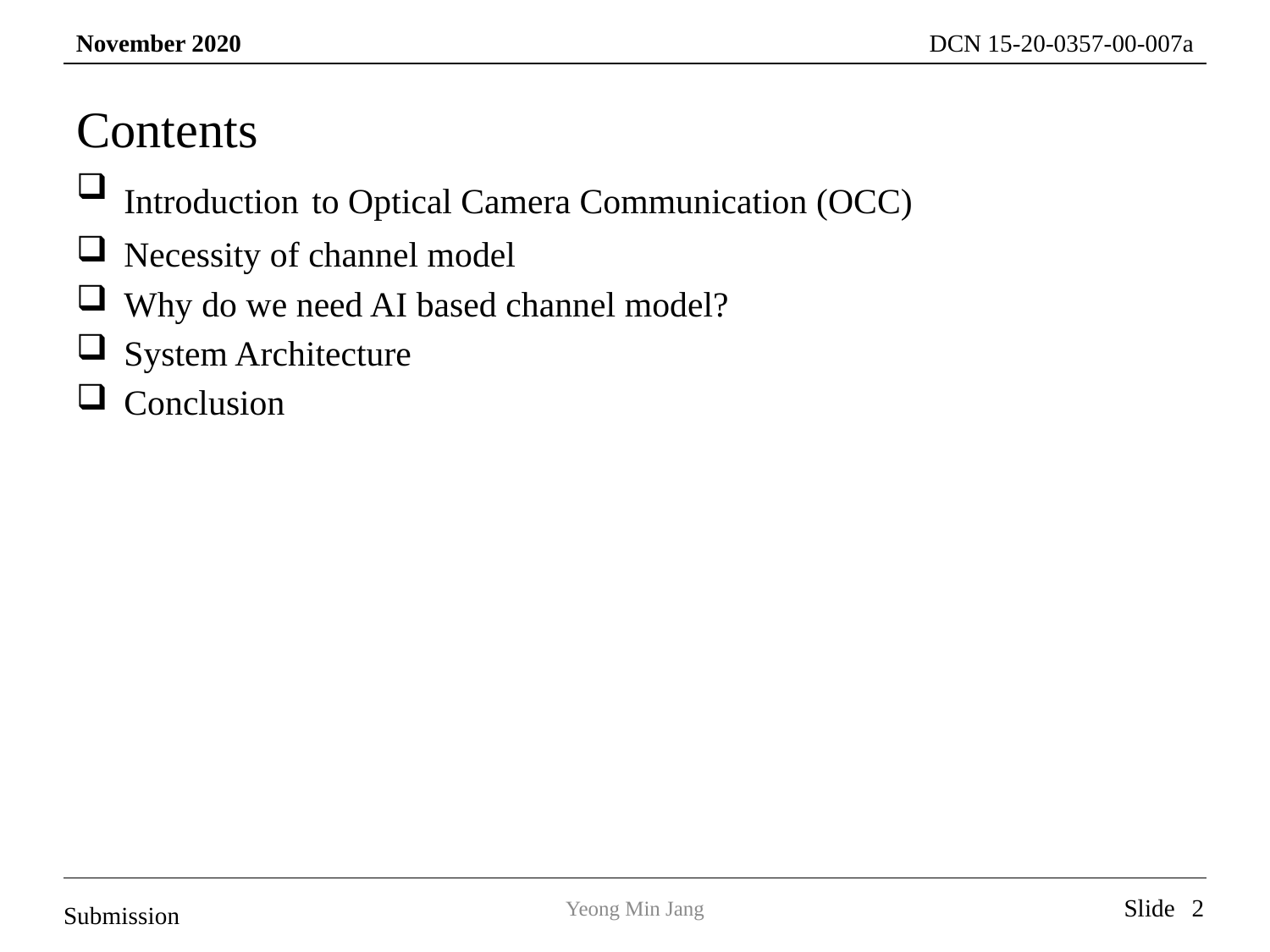

# Contents
Introduction to Optical Camera Communication (OCC)
Necessity of channel model
Why do we need AI based channel model?
System Architecture
Conclusion